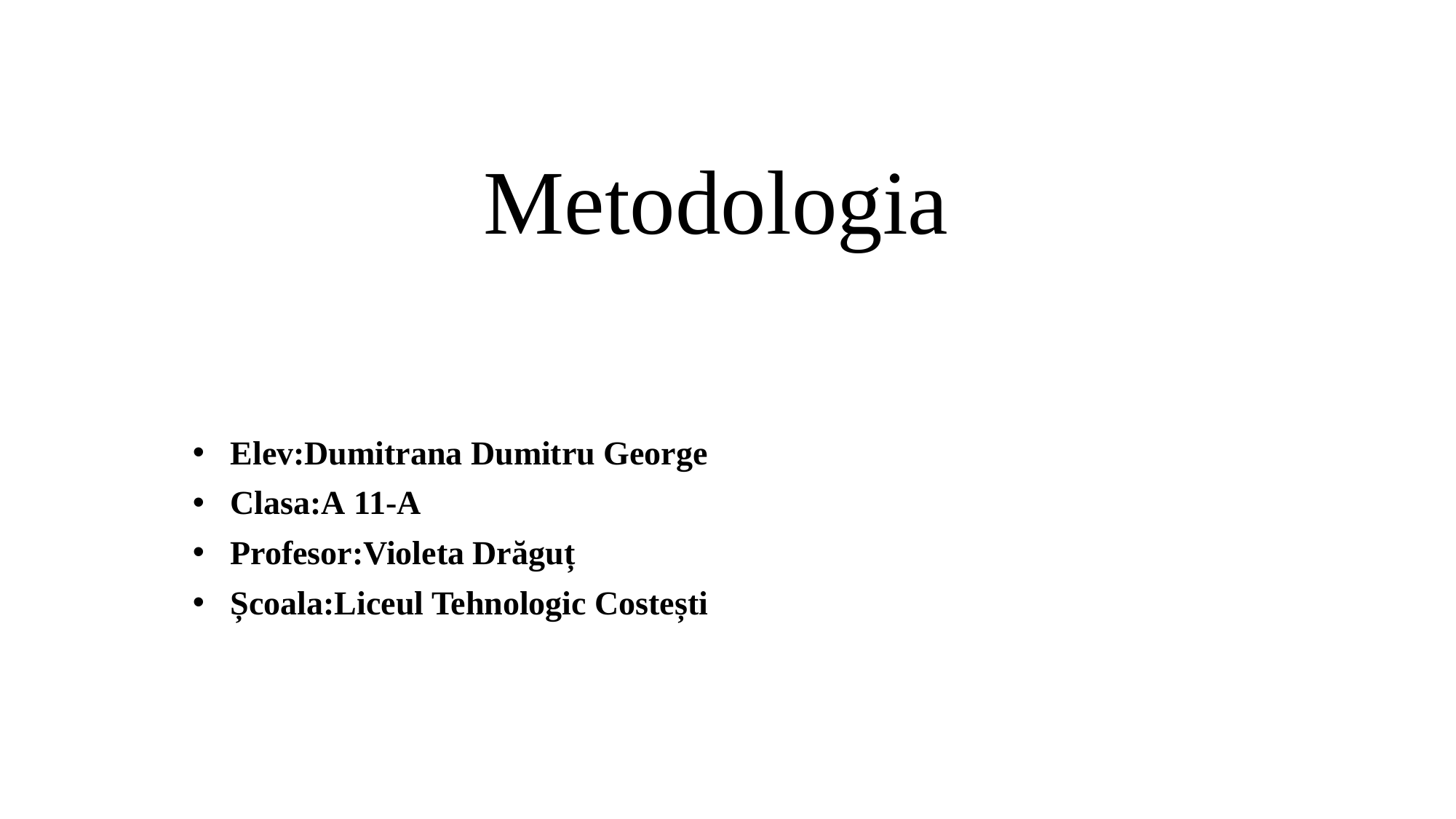

# Metodologia
Elev:Dumitrana Dumitru George
Clasa:A 11-A
Profesor:Violeta Drăguț
Școala:Liceul Tehnologic Costești